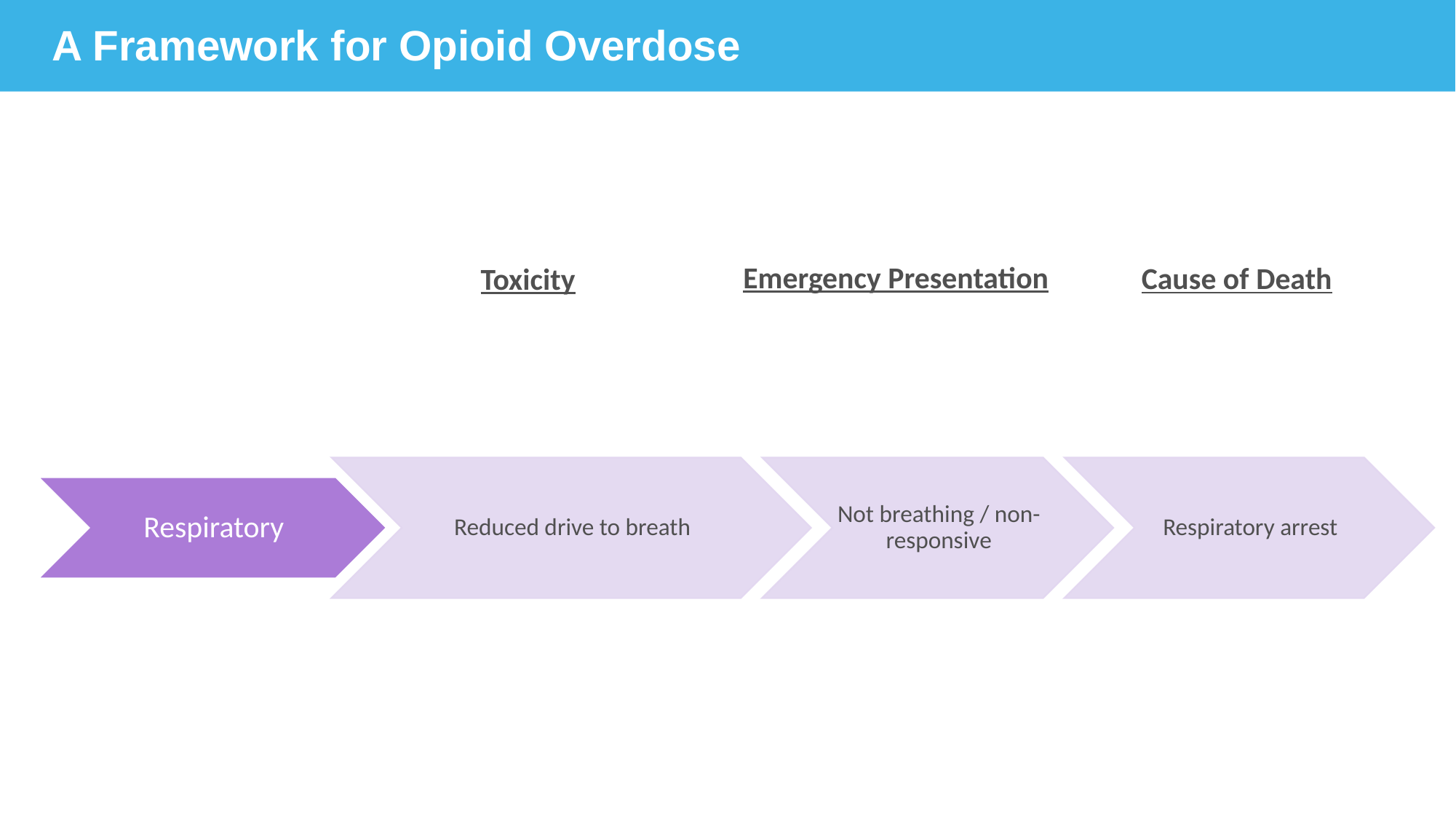

A Framework for Opioid Overdose
Emergency Presentation
Cause of Death
Toxicity
Respiratory
Reduced drive to breath
Not breathing / non-responsive
Respiratory arrest